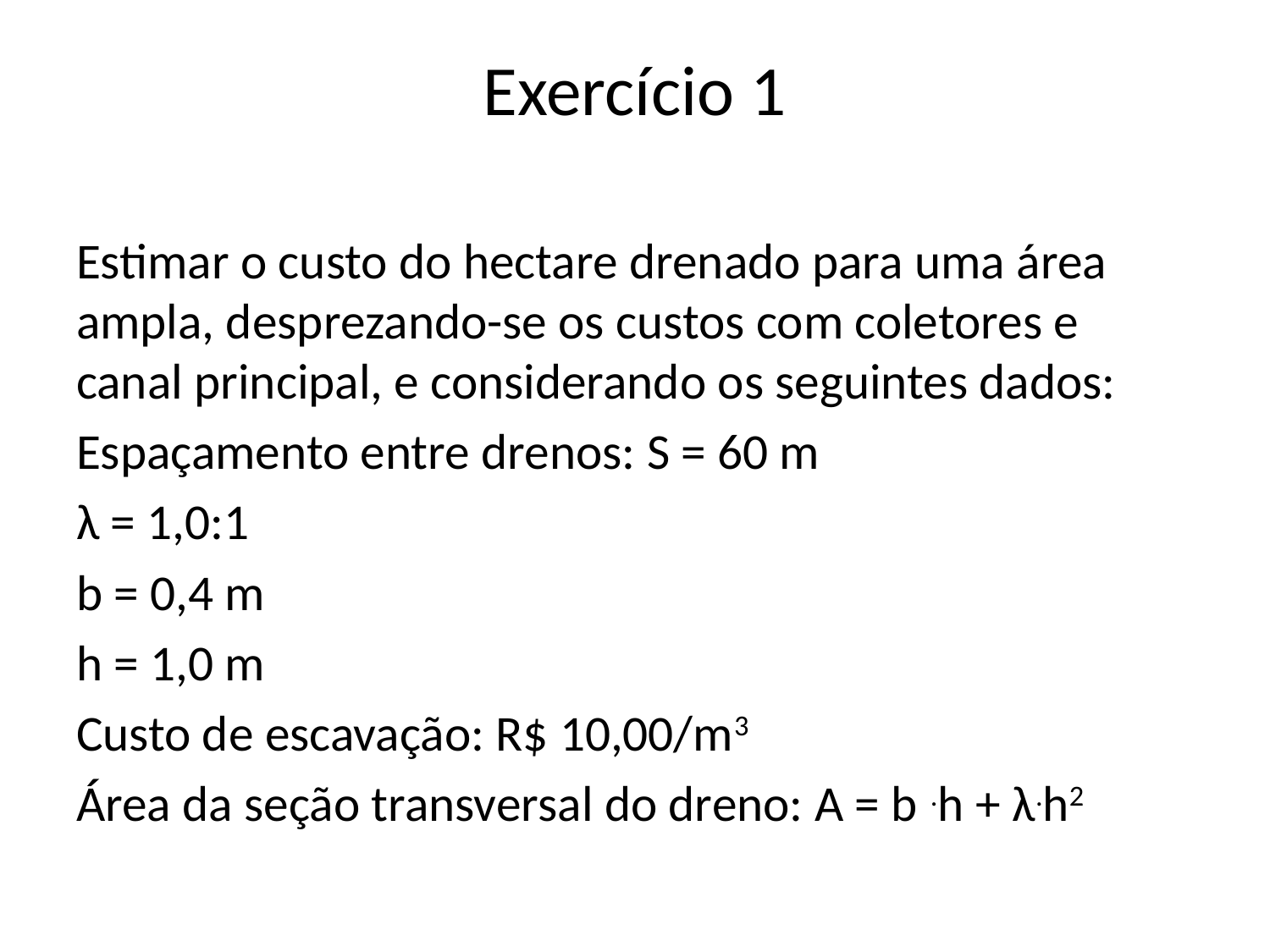

# Exercício 1
Estimar o custo do hectare drenado para uma área ampla, desprezando-se os custos com coletores e canal principal, e considerando os seguintes dados:
Espaçamento entre drenos: S = 60 m
λ = 1,0:1
b = 0,4 m
h = 1,0 m
Custo de escavação: R$ 10,00/m3
Área da seção transversal do dreno: A = b .h + λ.h2